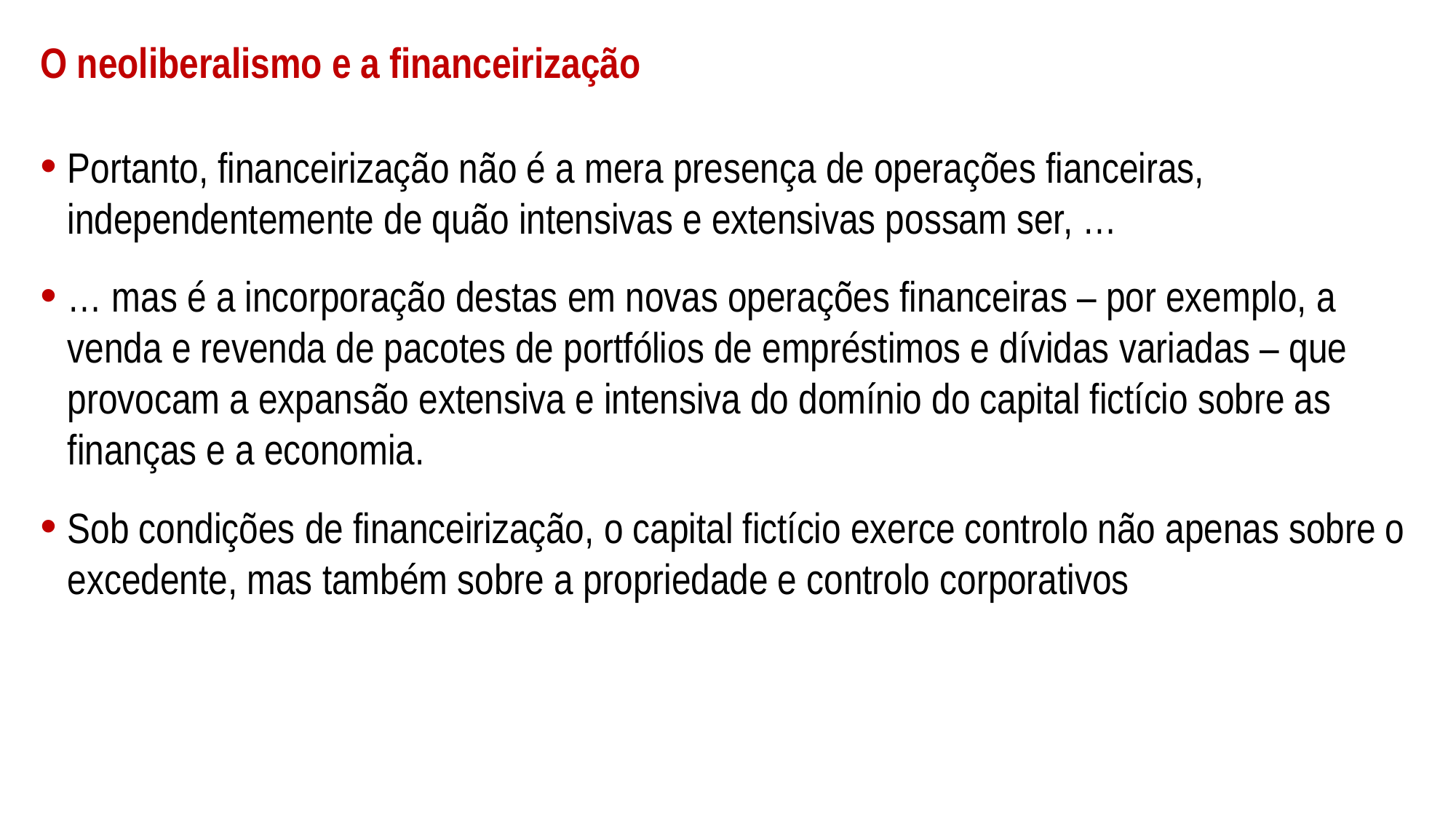

# O neoliberalismo e a financeirização
Portanto, financeirização não é a mera presença de operações fianceiras, independentemente de quão intensivas e extensivas possam ser, …
… mas é a incorporação destas em novas operações financeiras – por exemplo, a venda e revenda de pacotes de portfólios de empréstimos e dívidas variadas – que provocam a expansão extensiva e intensiva do domínio do capital fictício sobre as finanças e a economia.
Sob condições de financeirização, o capital fictício exerce controlo não apenas sobre o excedente, mas também sobre a propriedade e controlo corporativos